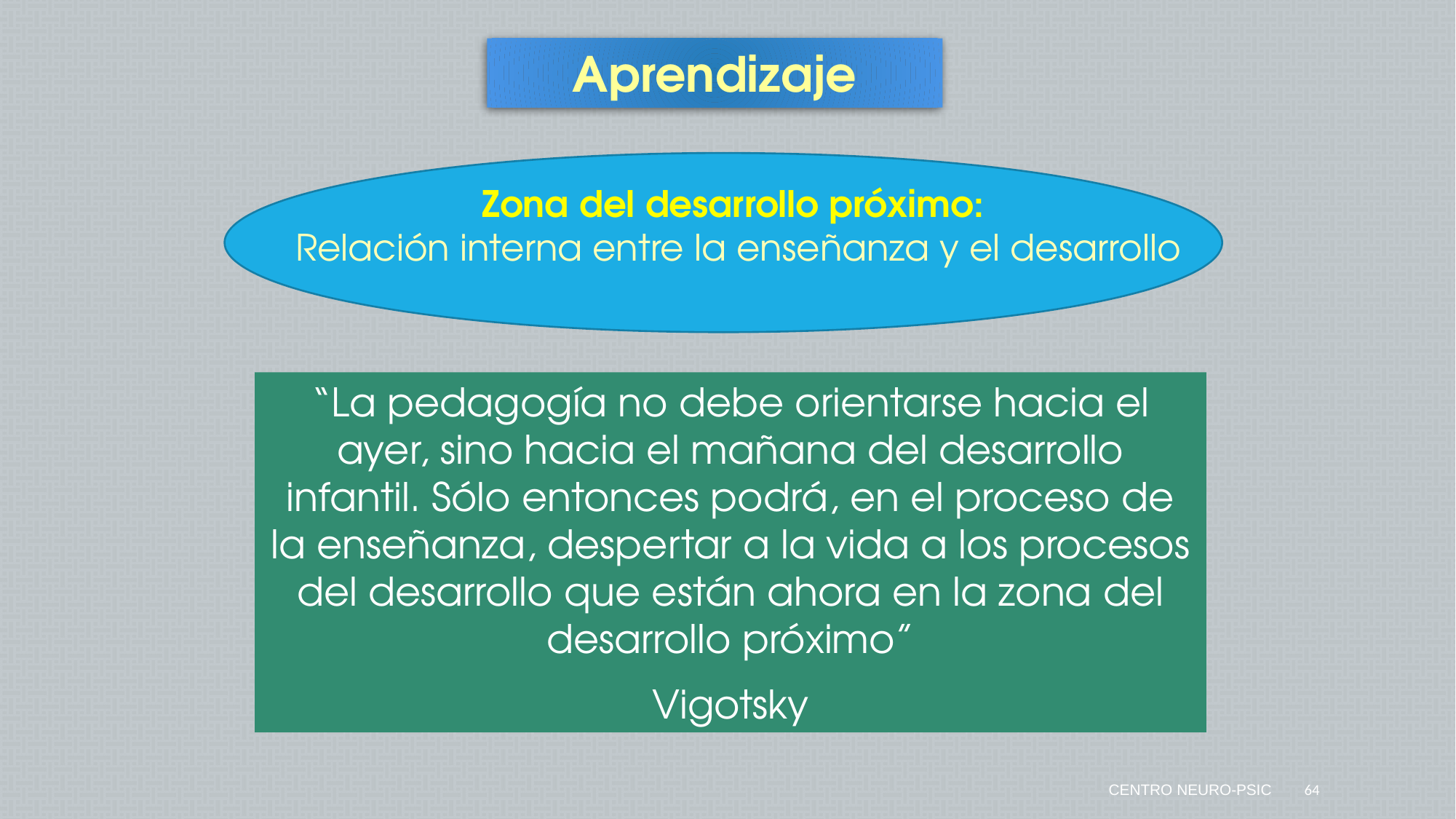

Aprendizaje

Zona del desarrollo próximo:
Relación interna entre la enseñanza y el desarrollo
“La pedagogía no debe orientarse hacia el ayer, sino hacia el mañana del desarrollo infantil. Sólo entonces podrá, en el proceso de la enseñanza, despertar a la vida a los procesos del desarrollo que están ahora en la zona del desarrollo próximo”
Vigotsky
Centro Neuro-Psic
64